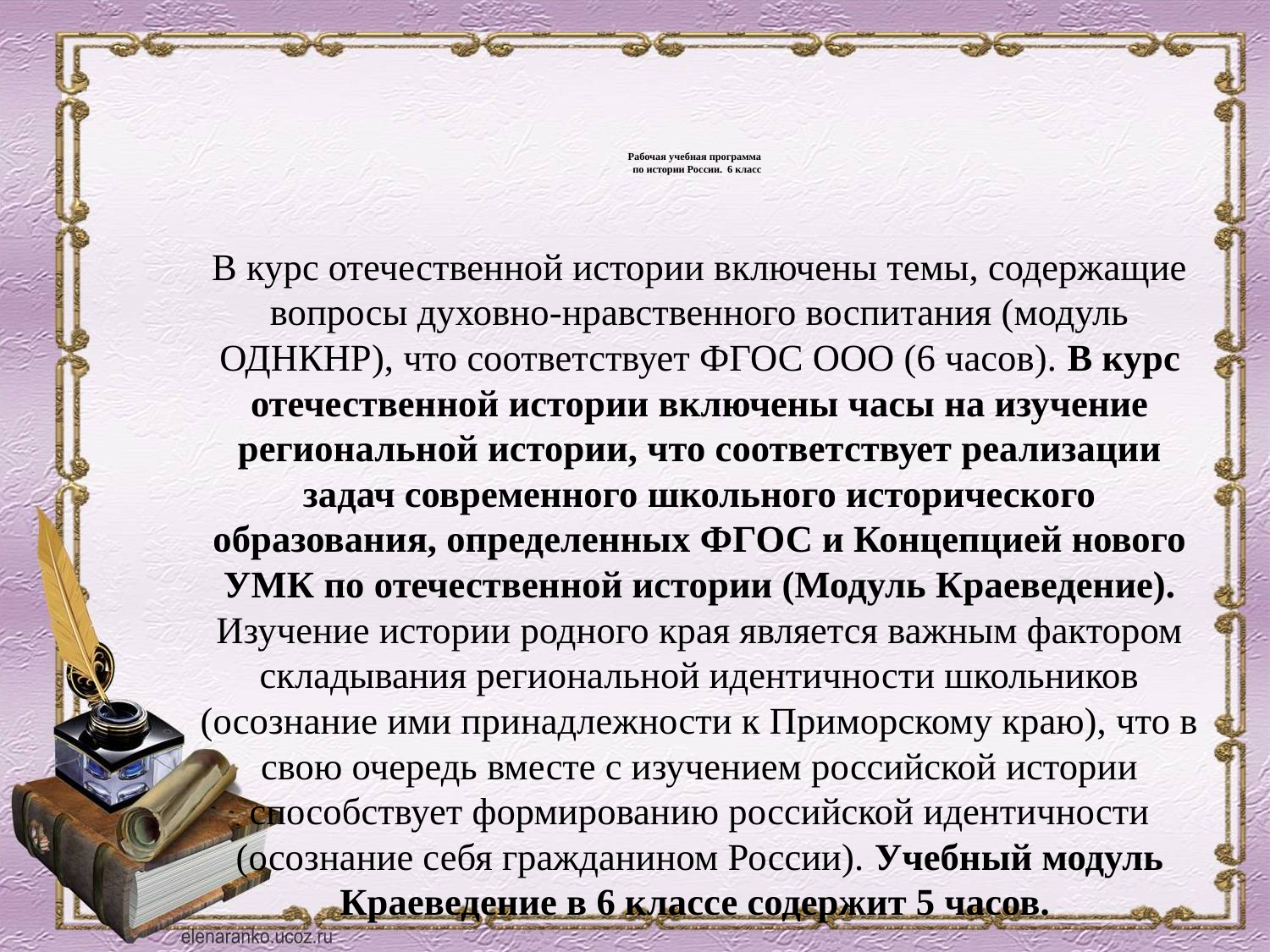

# Рабочая учебная программа по истории России.  6 класс
В курс отечественной истории включены темы, содержащие вопросы духовно-нравственного воспитания (модуль ОДНКНР), что соответствует ФГОС ООО (6 часов). В курс отечественной истории включены часы на изучение региональной истории, что соответствует реализации задач современного школьного исторического образования, определенных ФГОС и Концепцией нового УМК по отечественной истории (Модуль Краеведение). Изучение истории родного края является важным фактором складывания региональной идентичности школьников (осознание ими принадлежности к Приморскому краю), что в свою очередь вместе с изучением российской истории способствует формированию российской идентичности (осознание себя гражданином России). Учебный модуль Краеведение в 6 классе содержит 5 часов.